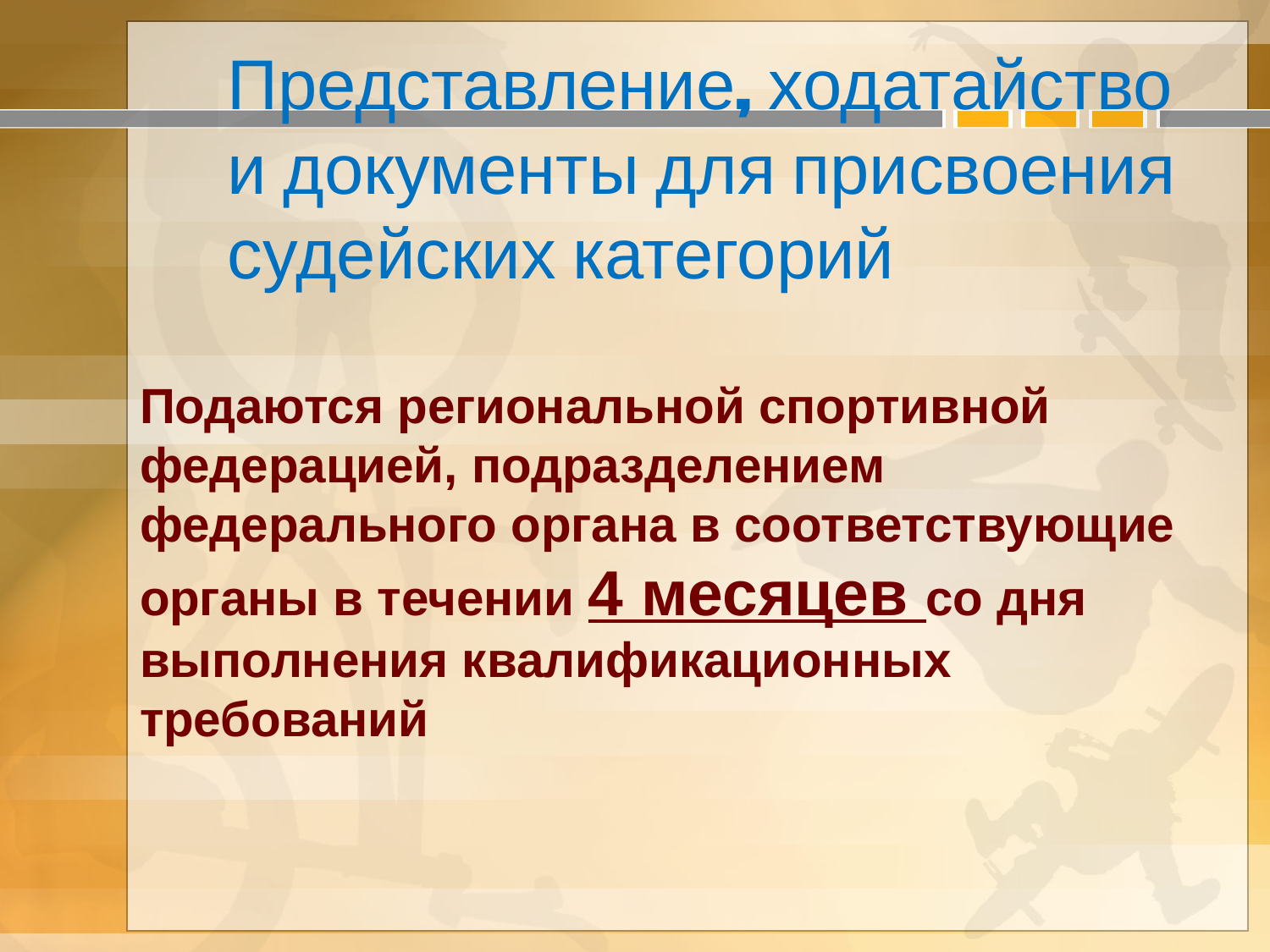

# Представление, ходатайство и документы для присвоения судейских категорий

Подаются региональной спортивной федерацией, подразделением федерального органа в соответствующие органы в течении 4 месяцев со дня выполнения квалификационных требований